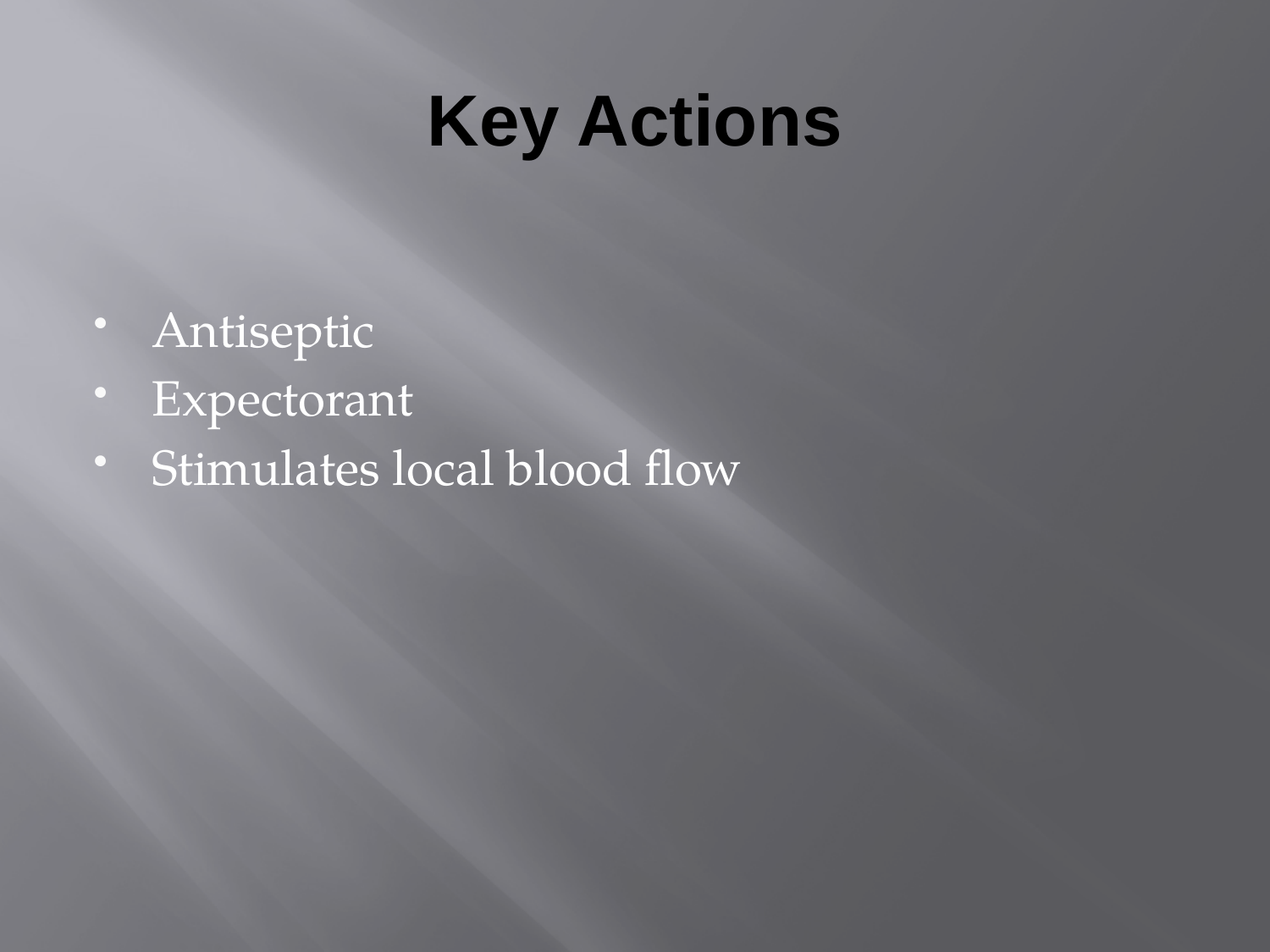

# Key Actions

Antiseptic
Expectorant
Stimulates local blood flow